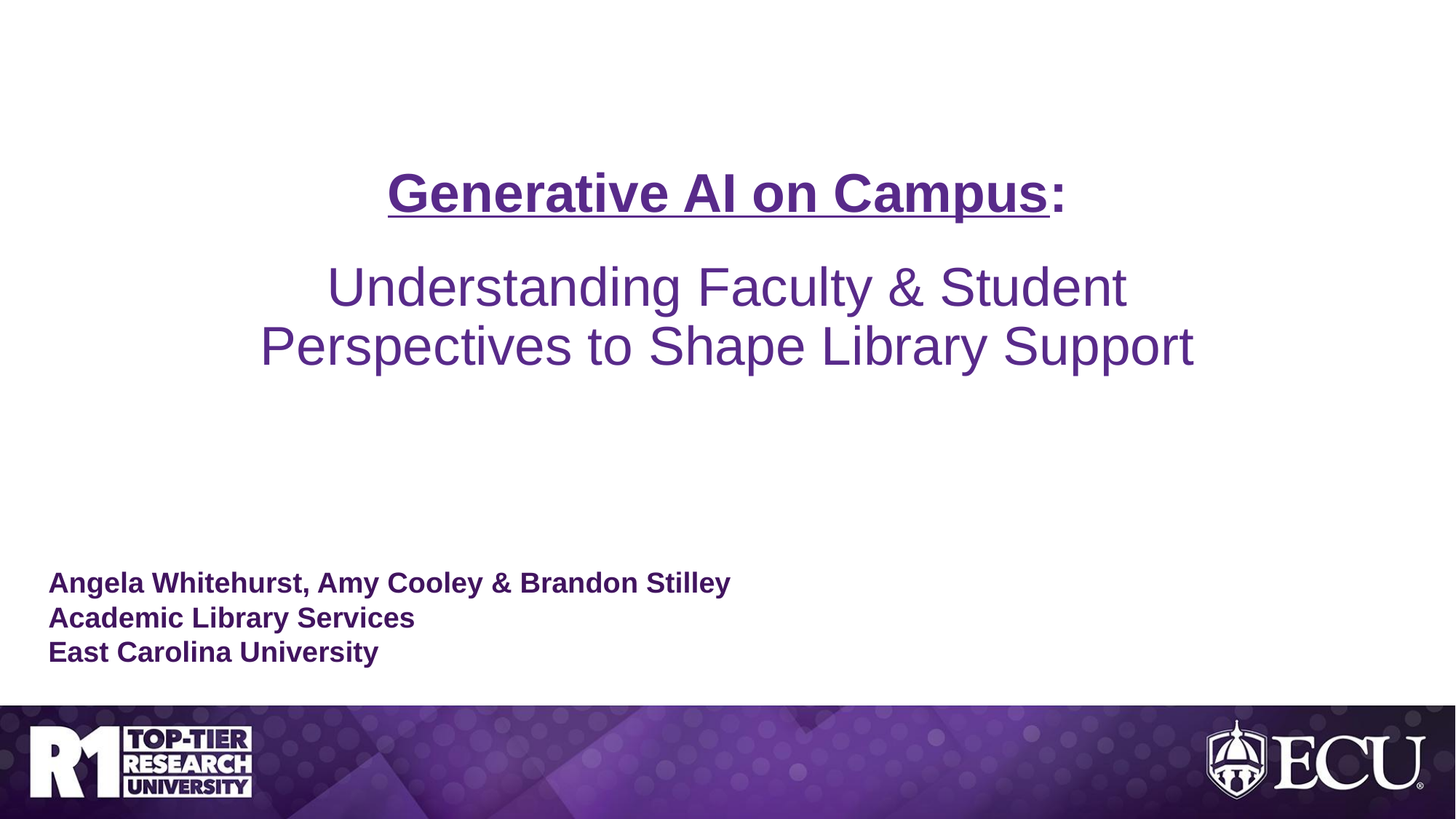

# Generative AI on Campus:
Understanding Faculty & Student Perspectives to Shape Library Support
Angela Whitehurst, Amy Cooley & Brandon Stilley
Academic Library Services
East Carolina University